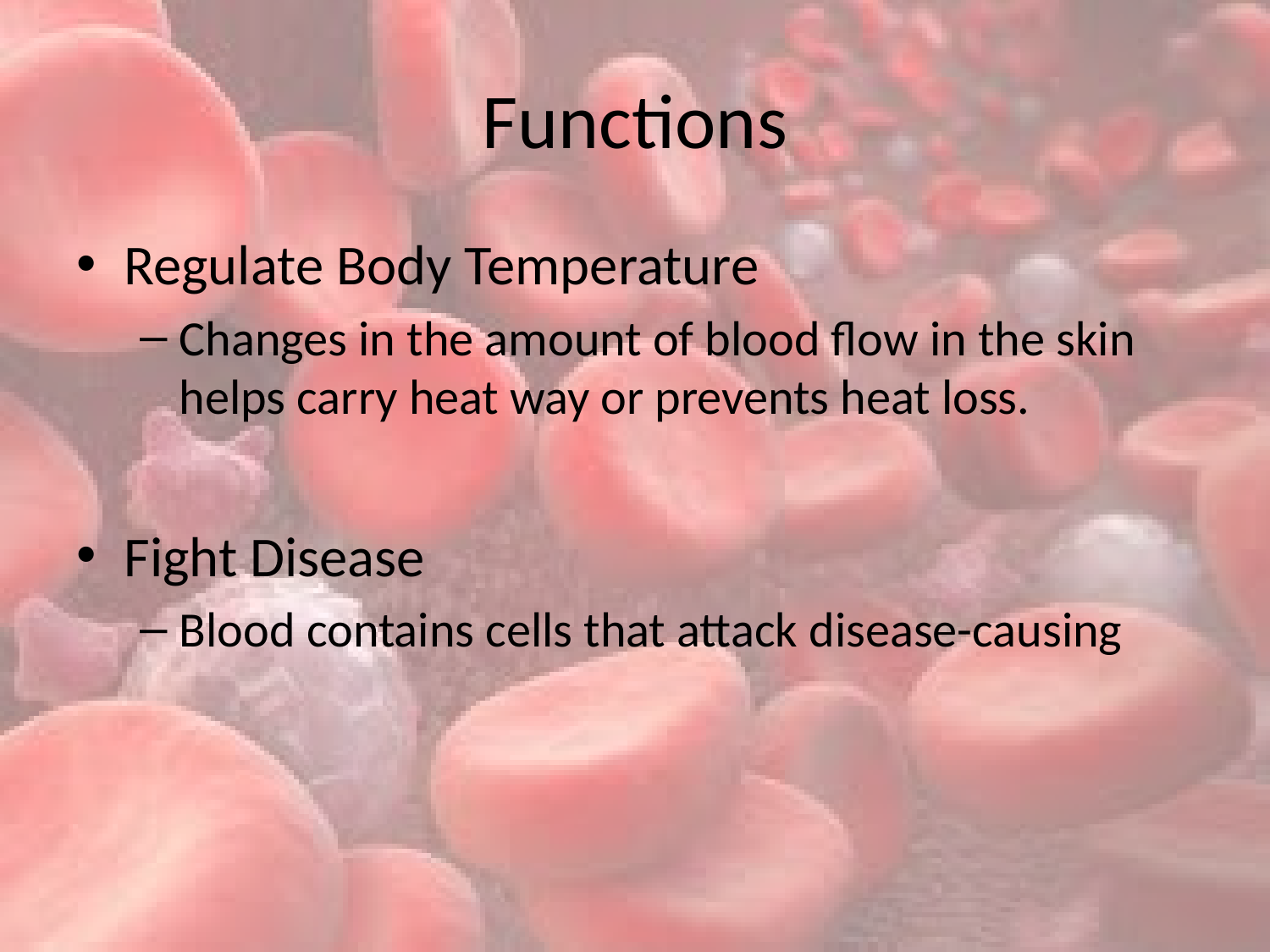

# Functions
Regulate Body Temperature
Changes in the amount of blood flow in the skin helps carry heat way or prevents heat loss.

Fight Disease
Blood contains cells that attack disease-causing